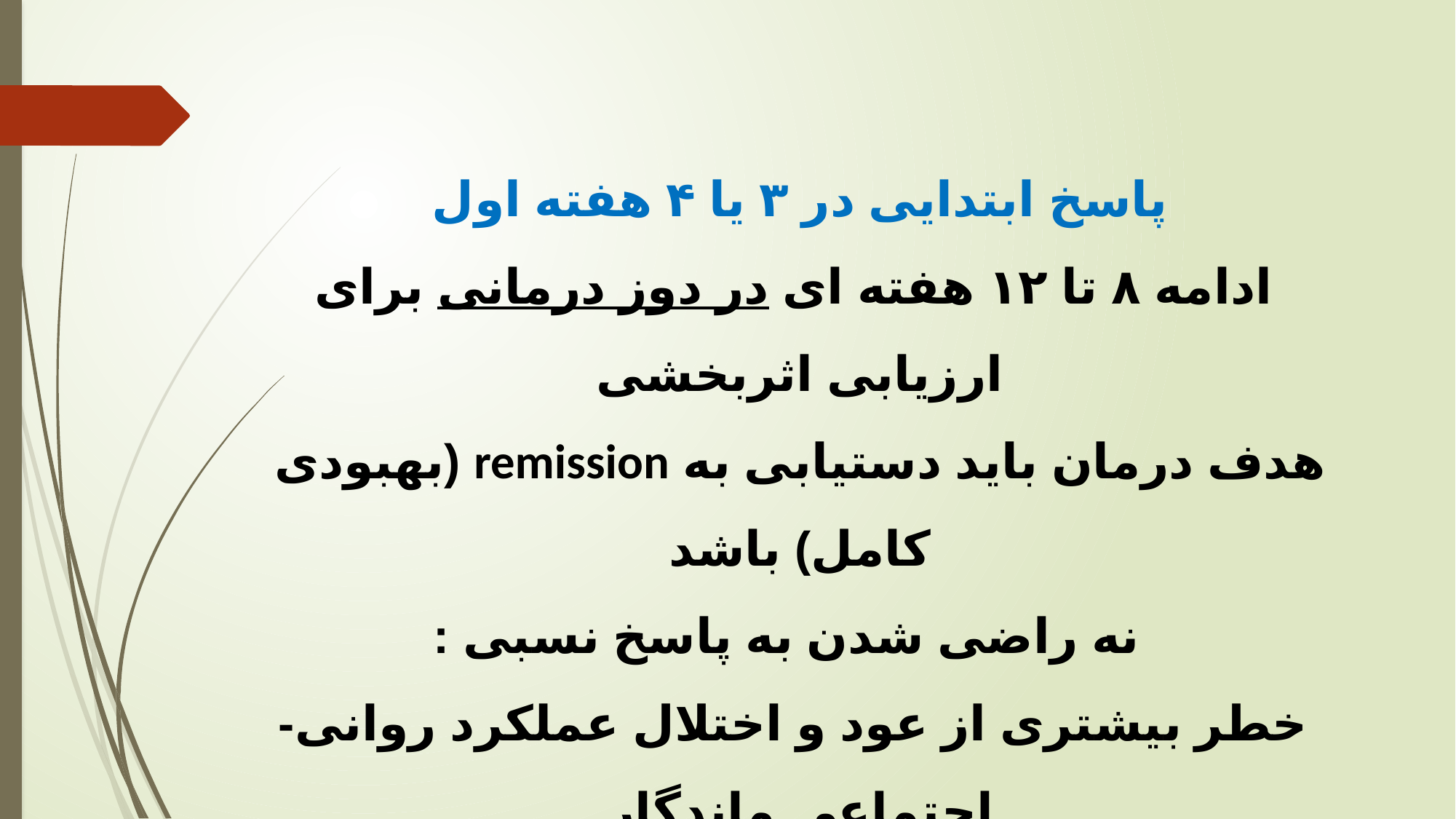

پاسخ ابتدایی در ۳ یا ۴ هفته اول
 ادامه ۸ تا ۱۲ هفته ای در دوز درمانی برای ارزیابی اثربخشی
هدف درمان باید دستیابی به remission (بهبودی کامل) باشد
  نه راضی شدن به پاسخ نسبی :
 خطر بیشتری از عود و اختلال عملکرد روانی-اجتماعی ماندگار